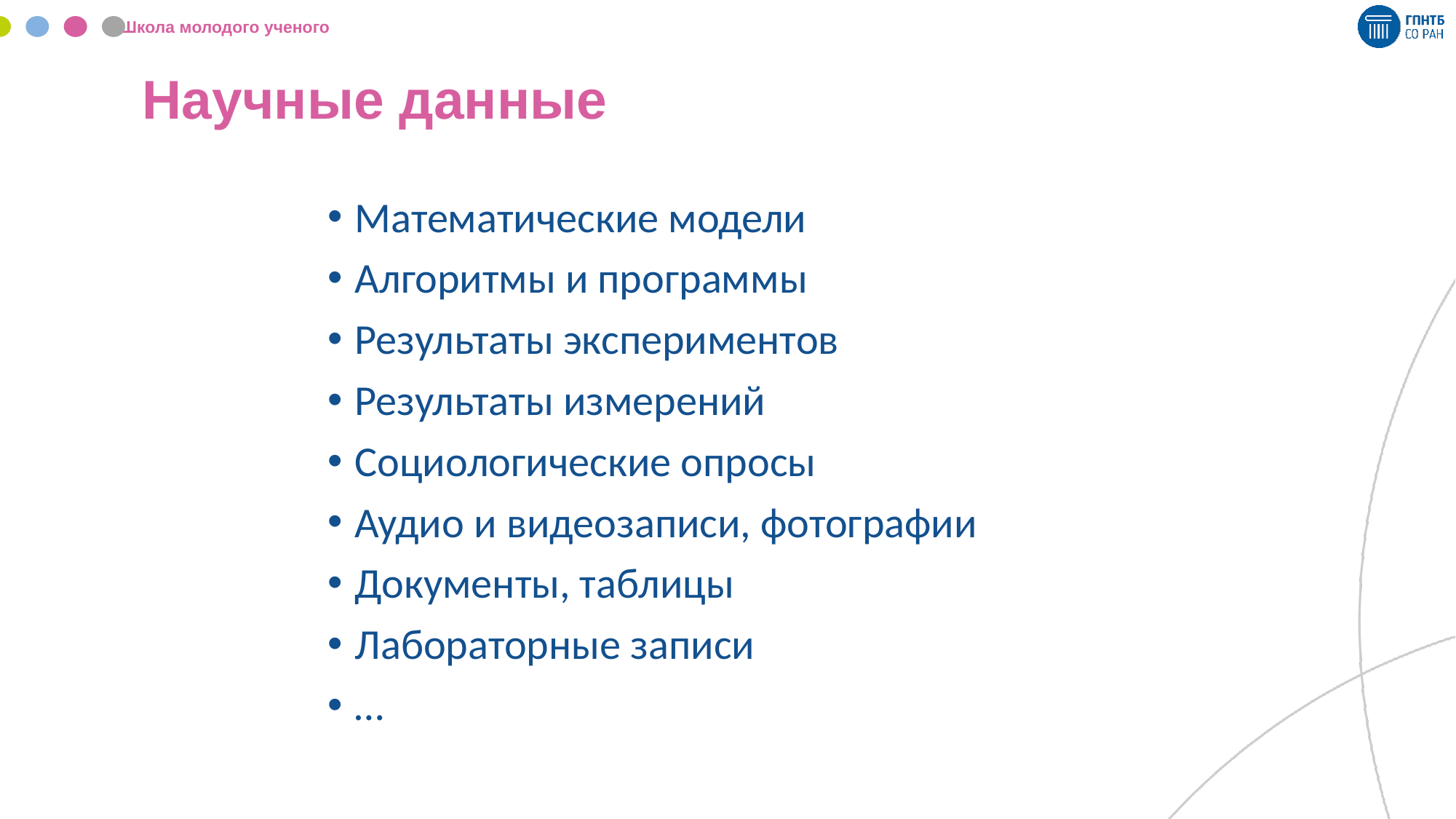

# Научные данные
Математические модели
Алгоритмы и программы
Результаты экспериментов
Результаты измерений
Социологические опросы
Аудио и видеозаписи, фотографии
Документы, таблицы
Лабораторные записи
…